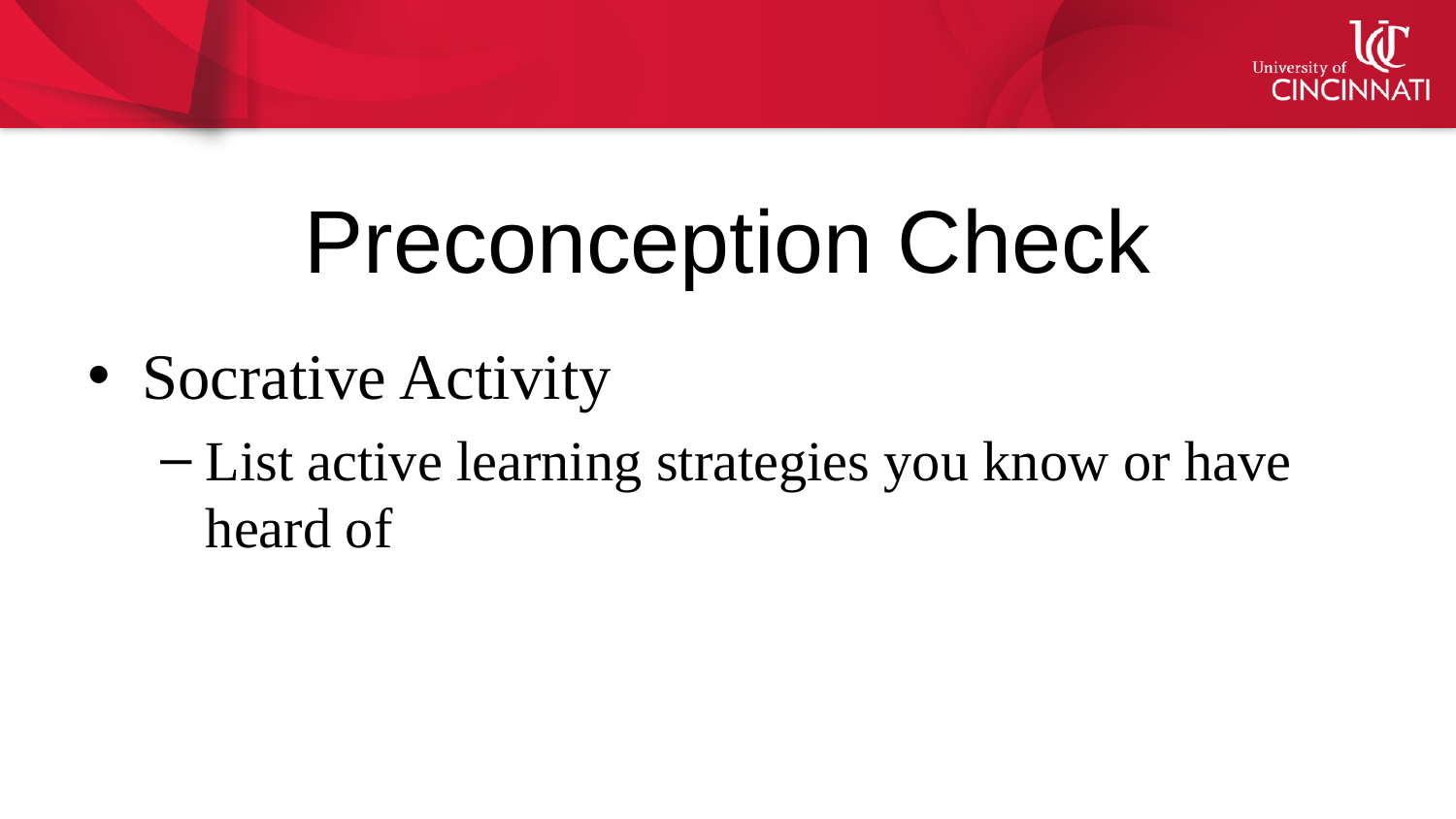

# Preconception Check
Socrative Activity
List active learning strategies you know or have heard of